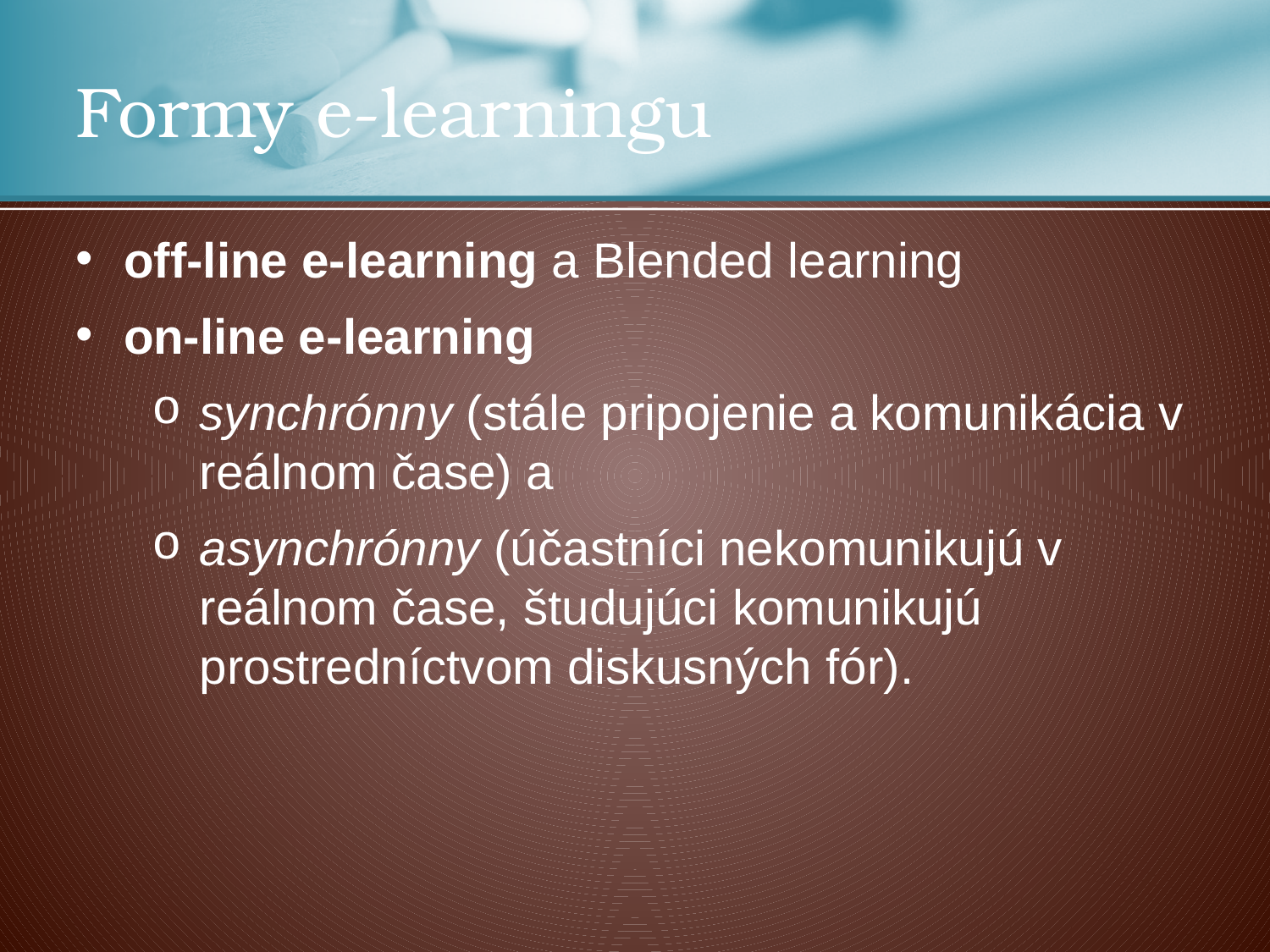

# Formy e-learningu
off-line e-learning a Blended learning
on-line e-learning
synchrónny (stále pripojenie a komunikácia v reálnom čase) a
asynchrónny (účastníci nekomunikujú v reálnom čase, študujúci komunikujú prostredníctvom diskusných fór).